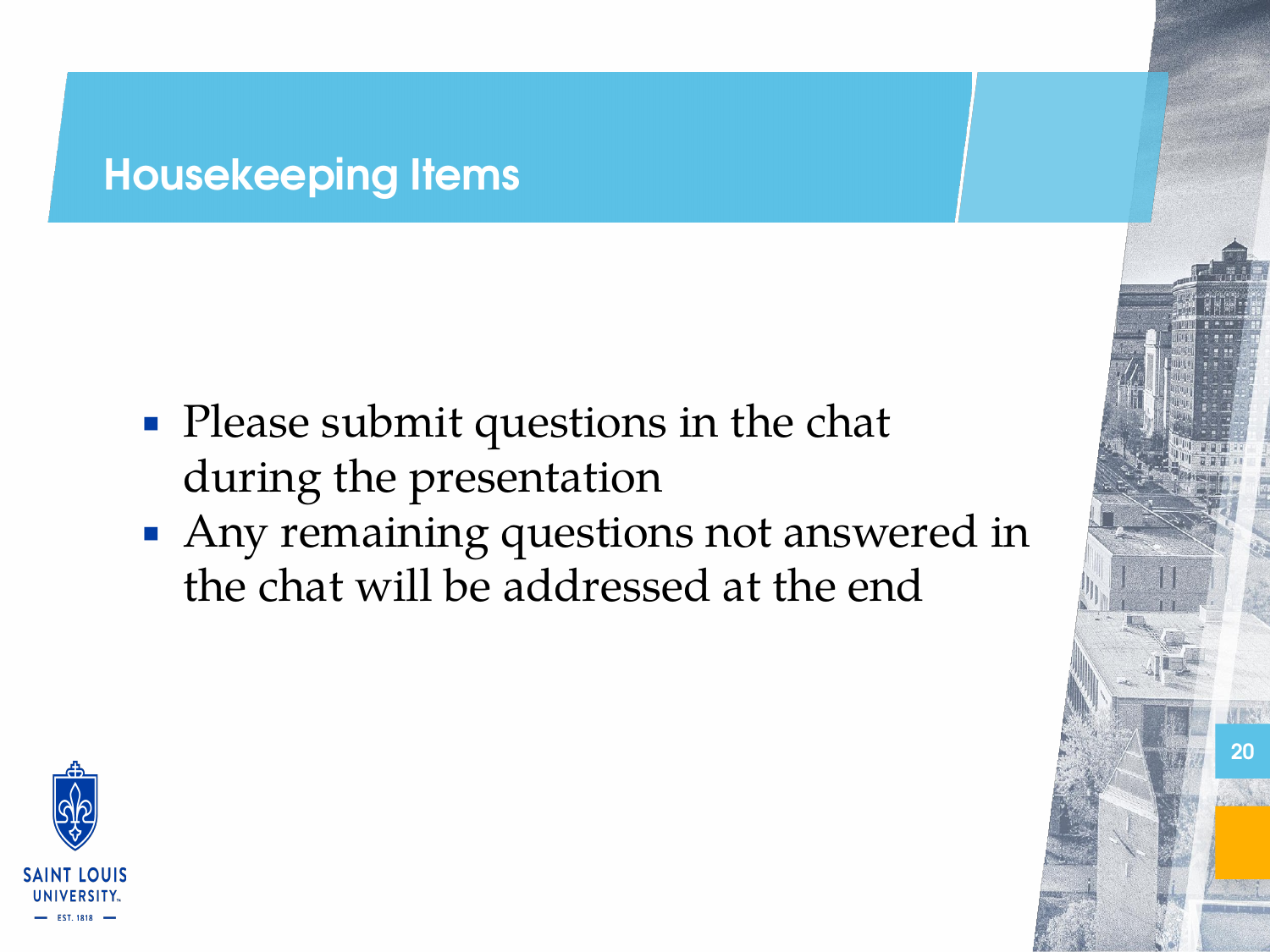

# Housekeeping Items

Please submit questions in the chat during the presentation
Any remaining questions not answered in the chat will be addressed at the end
20